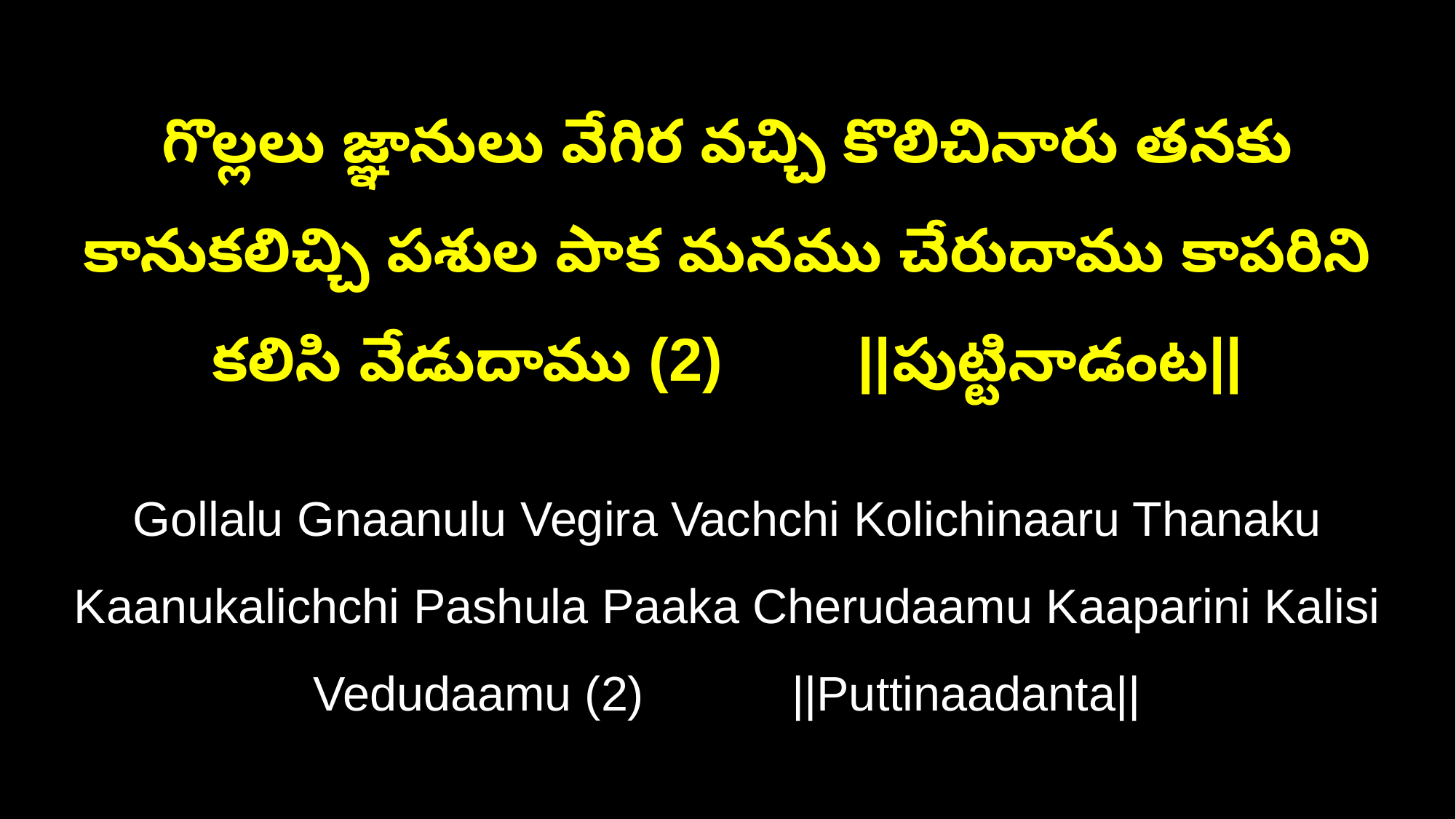

గొల్లలు జ్ఞానులు వేగిర వచ్చి కొలిచినారు తనకు కానుకలిచ్చి పశుల పాక మనము చేరుదాము కాపరిని కలిసి వేడుదాము (2)        ||పుట్టినాడంట||
Gollalu Gnaanulu Vegira Vachchi Kolichinaaru Thanaku Kaanukalichchi Pashula Paaka Cherudaamu Kaaparini Kalisi Vedudaamu (2)           ||Puttinaadanta||